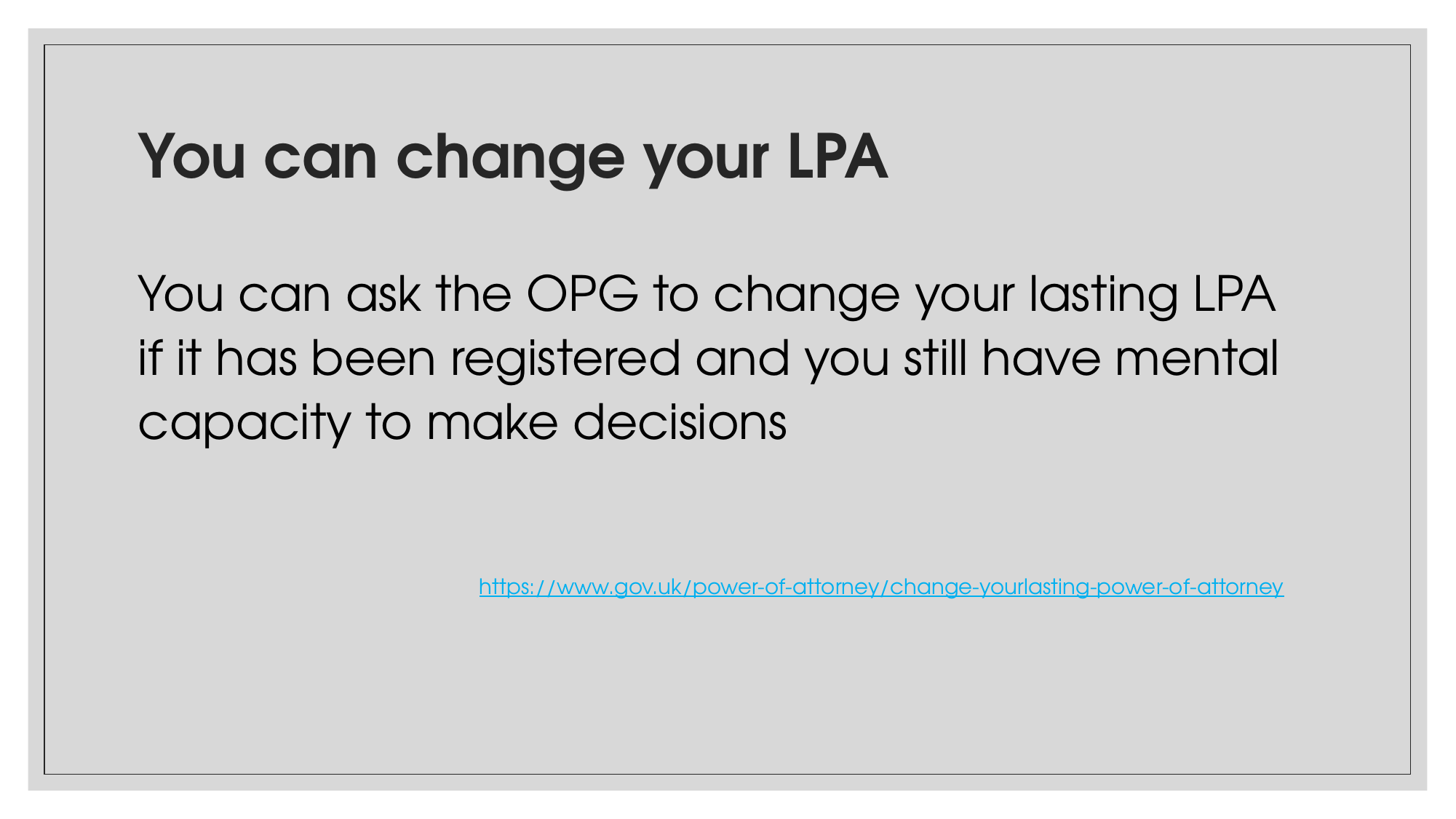

# You can change your LPA
You can ask the OPG to change your lasting LPA  if it has been registered and you still have mental capacity to make decisions

			 https://www.gov.uk/power-of-attorney/change-yourlasting-power-of-attorney